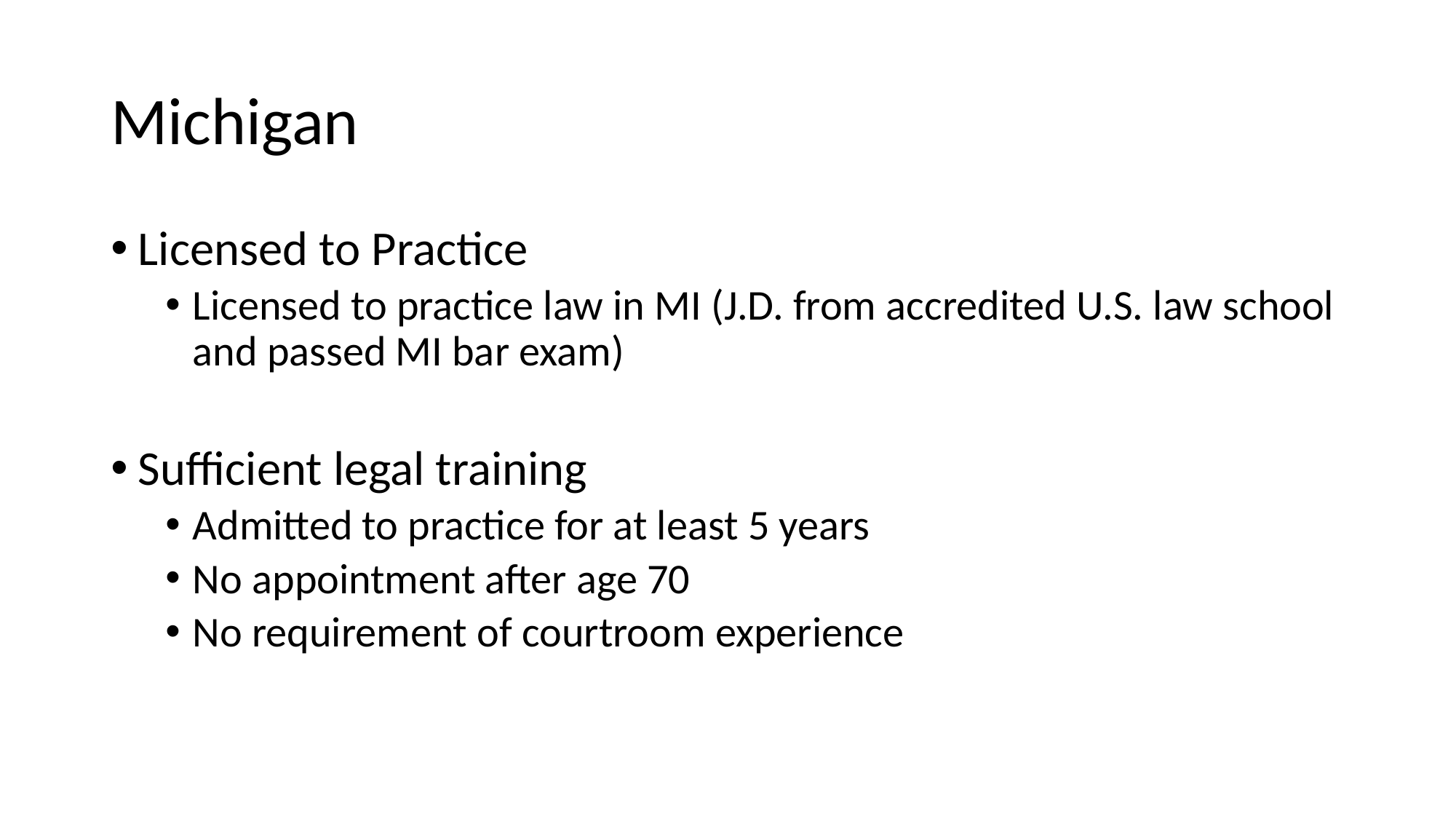

# Michigan
Licensed to Practice
Licensed to practice law in MI (J.D. from accredited U.S. law school and passed MI bar exam)

Sufficient legal training
Admitted to practice for at least 5 years
No appointment after age 70
No requirement of courtroom experience